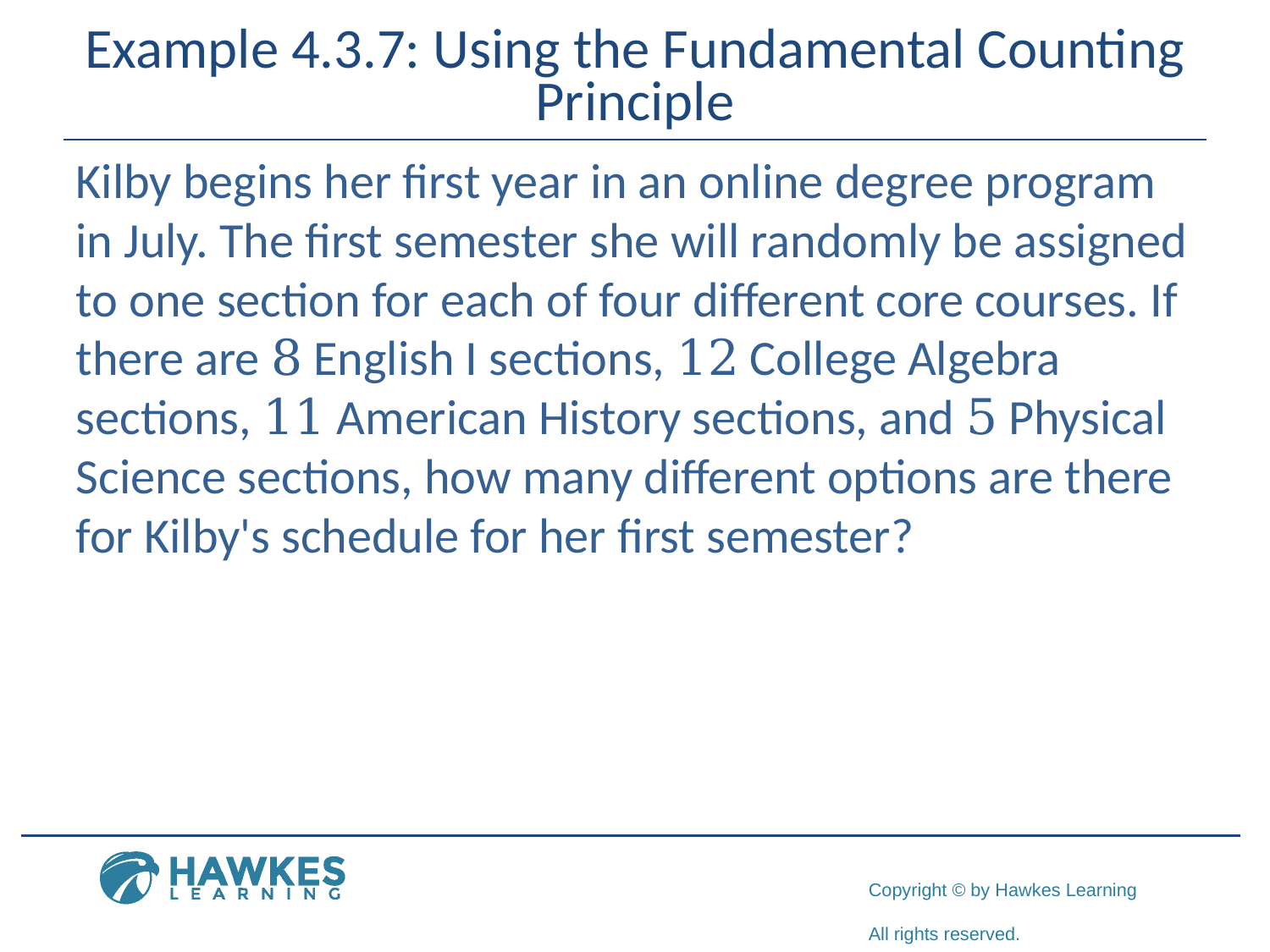

# Example 4.3.7: Using the Fundamental Counting Principle
Kilby begins her first year in an online degree program in July. The first semester she will randomly be assigned to one section for each of four different core courses. If there are 8 English I sections, 12 College Algebra sections, 11 American History sections, and 5 Physical Science sections, how many different options are there for Kilby's schedule for her first semester?